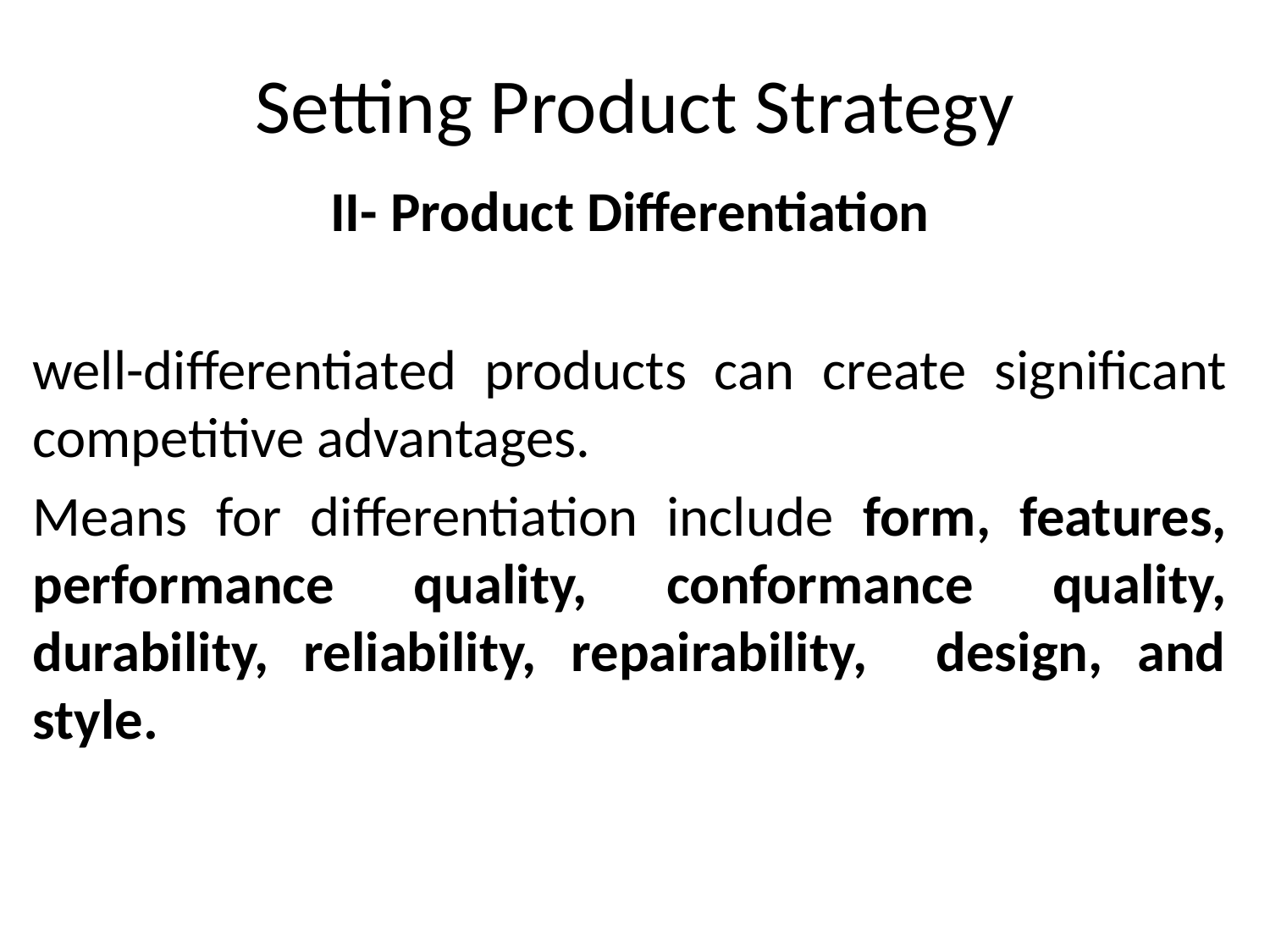

# Setting Product Strategy
II- Product Differentiation

well-differentiated products can create significant competitive advantages.
Means for differentiation include form, features, performance quality, conformance quality, durability, reliability, repairability,  design, and style.